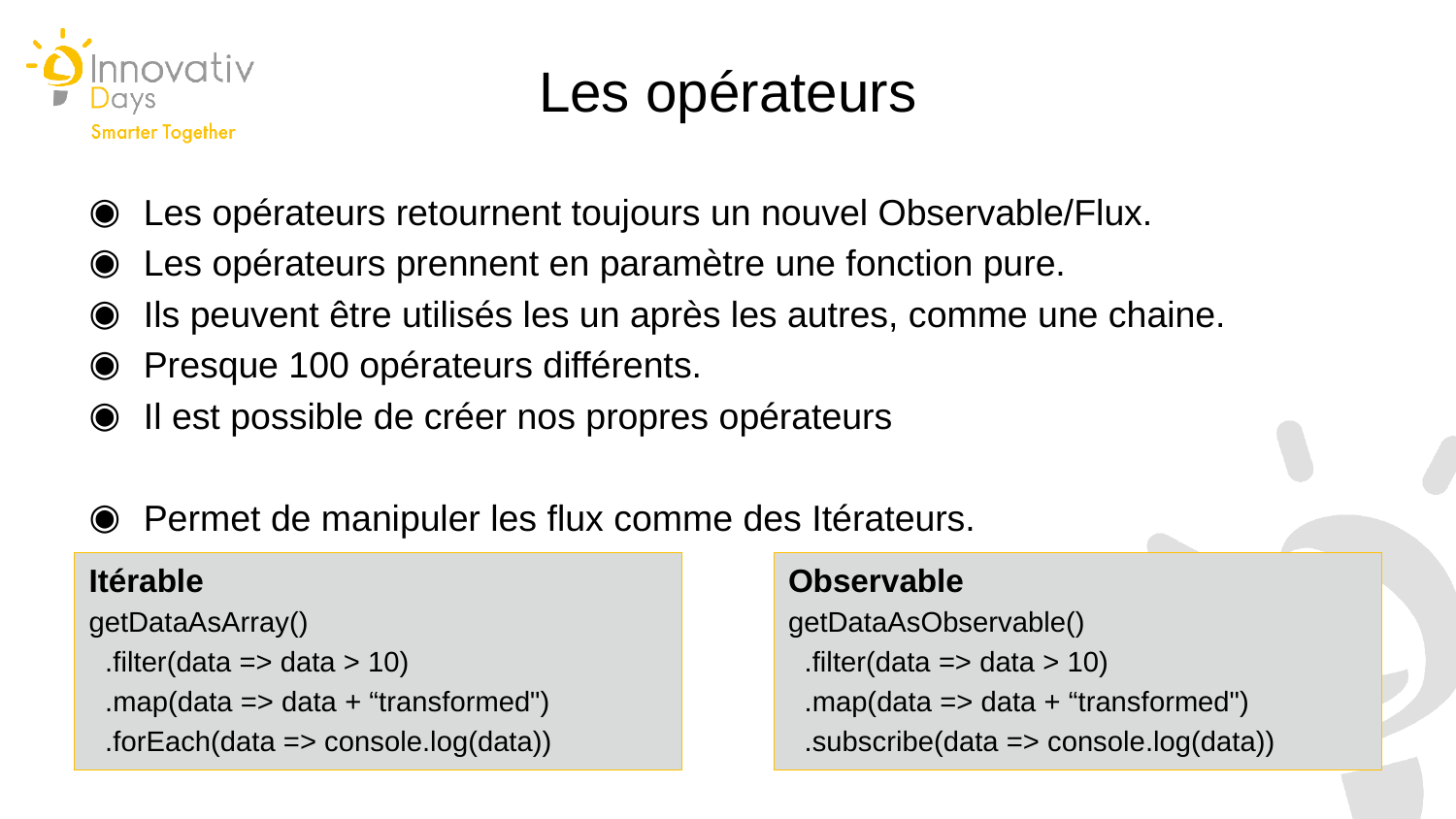

Les opérateurs
Les opérateurs retournent toujours un nouvel Observable/Flux.
Les opérateurs prennent en paramètre une fonction pure.
Ils peuvent être utilisés les un après les autres, comme une chaine.
Presque 100 opérateurs différents.
Il est possible de créer nos propres opérateurs

Permet de manipuler les flux comme des Itérateurs.
Itérable
getDataAsArray()
  .filter(data => data > 10)
  .map(data => data + “transformed")
  .forEach(data => console.log(data))
Observable
getDataAsObservable()
  .filter(data => data > 10)
  .map(data => data + “transformed")
  .subscribe(data => console.log(data))